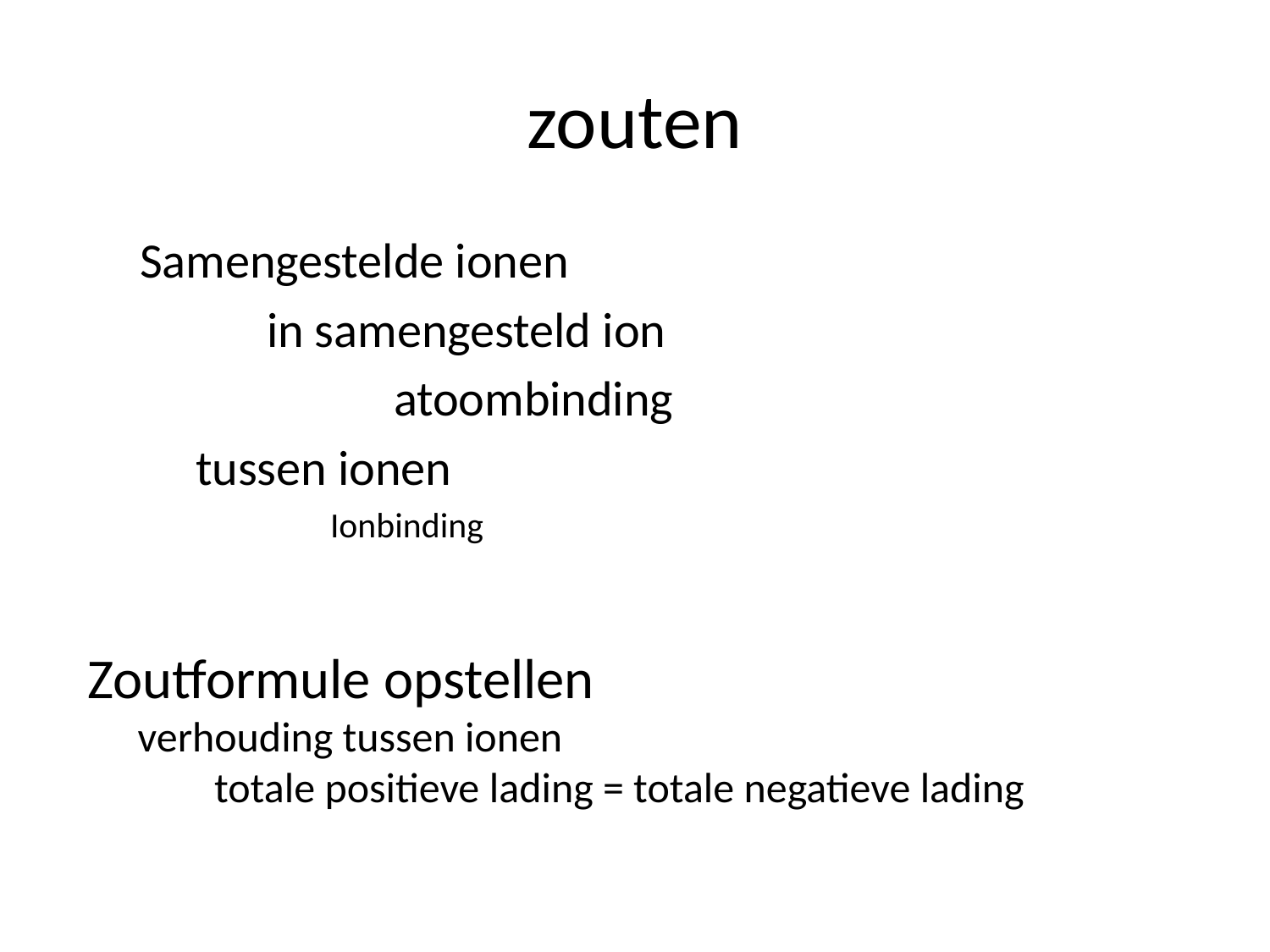

# zouten
Samengestelde ionen
	in samengesteld ion
		atoombinding
     tussen ionen
Ionbinding
Zoutformule opstellen
       verhouding tussen ionen
	totale positieve lading = totale negatieve lading